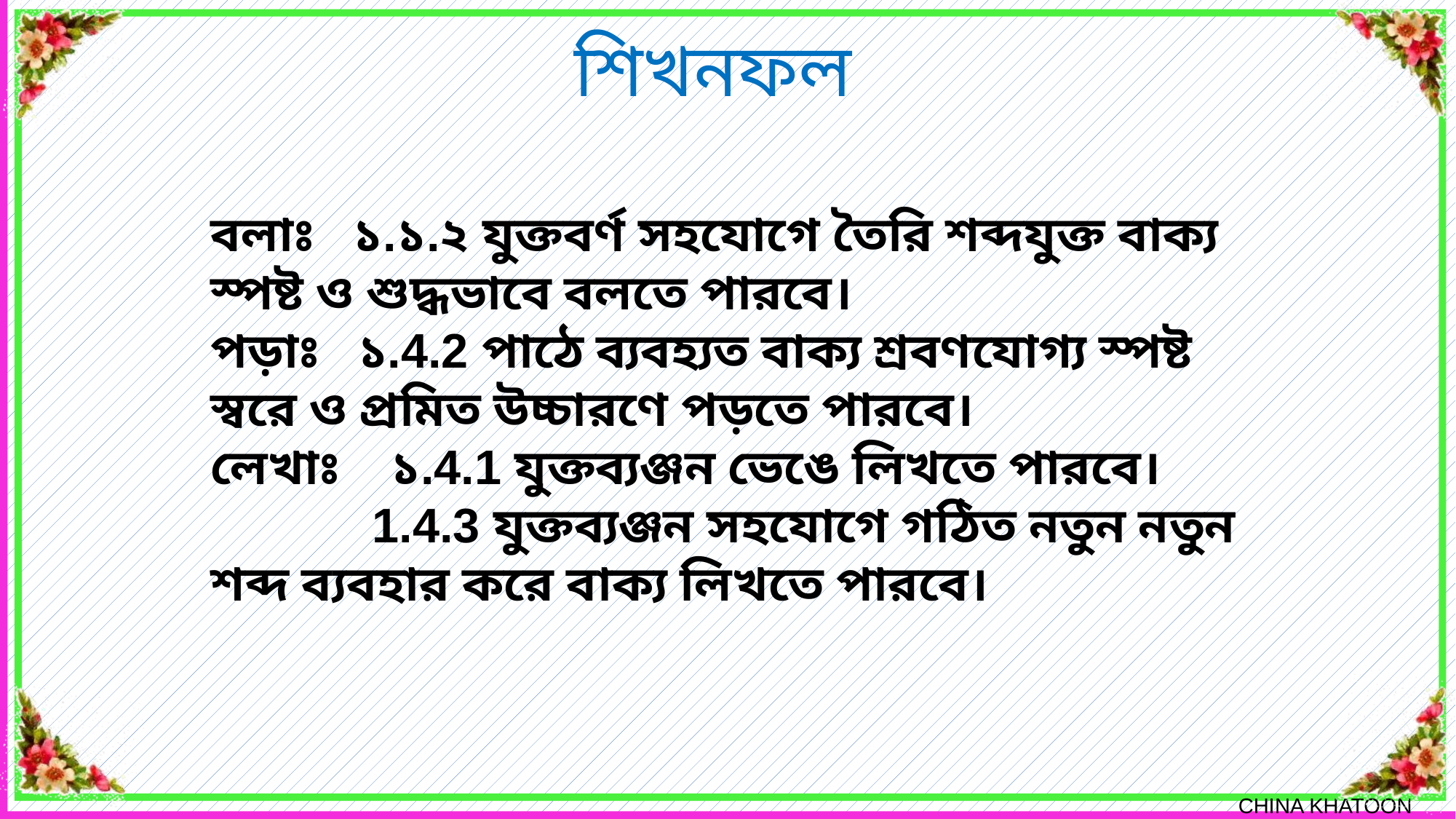

শিখনফল

বলাঃ   ১.১.২ যুক্তবর্ণ সহযোগে তৈরি শব্দযুক্ত বাক্য স্পষ্ট ও শুদ্ধভাবে বলতে পারবে।
পড়াঃ   ১.4.2 পাঠে ব্যবহ্যত বাক্য শ্রবণযোগ্য স্পষ্ট স্বরে ও প্রমিত উচ্চারণে পড়তে পারবে।
লেখাঃ    ১.4.1 যুক্তব্যঞ্জন ভেঙে লিখতে পারবে।
            1.4.3 যুক্তব্যঞ্জন সহযোগে গঠিত নতুন নতুন শব্দ ব্যবহার করে বাক্য লিখতে পারবে।